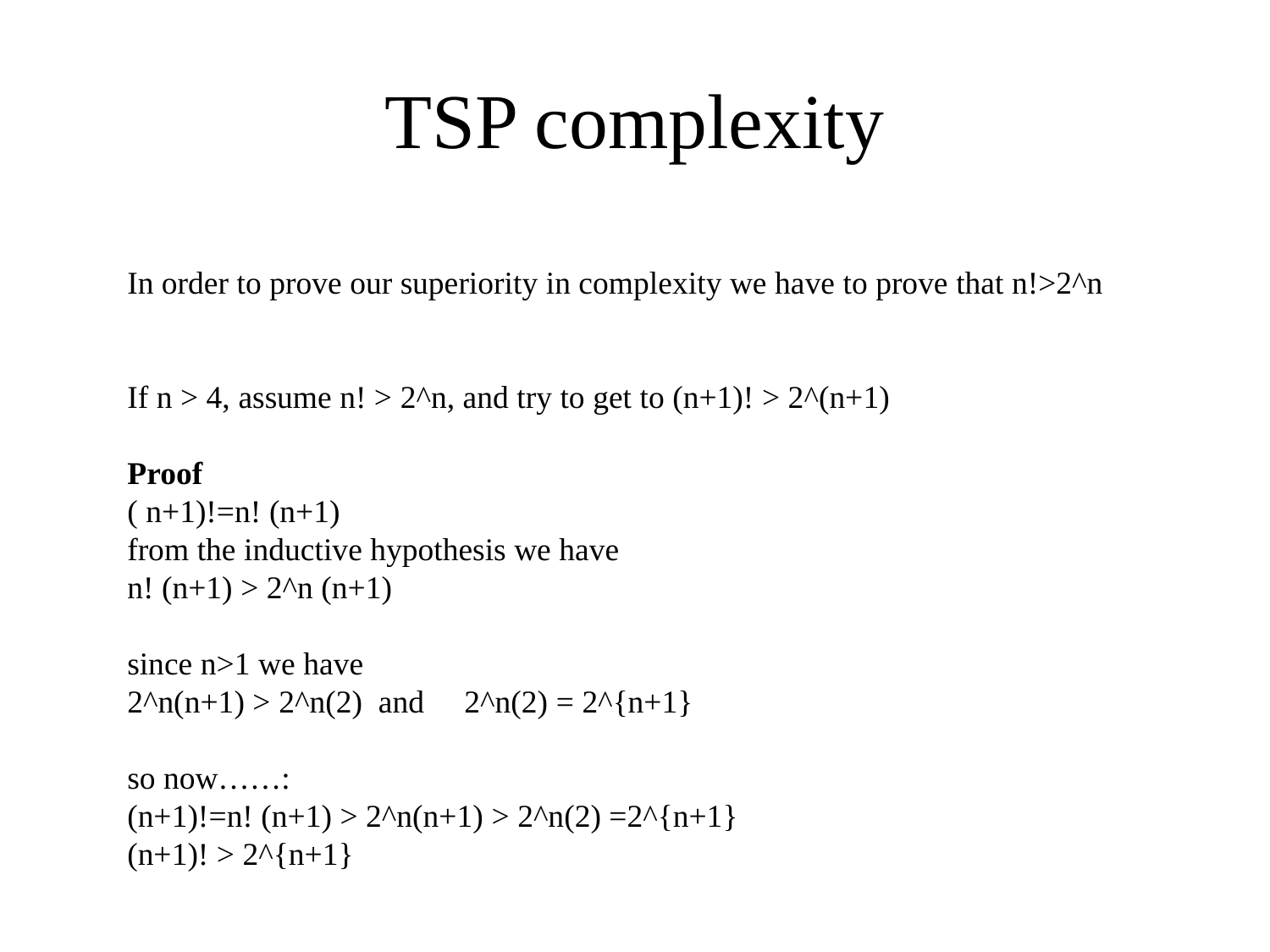

# TSP complexity
In order to prove our superiority in complexity we have to prove that n!>2^n

If n > 4, assume n! > 2^n, and try to get to (n+1)! > 2^(n+1)

Proof
( n+1)!=n! (n+1)
from the inductive hypothesis we have
n! (n+1) > 2^n (n+1)
since n>1 we have
2^n(n+1) > 2^n(2)  and     2^n(2) = 2^{n+1}
so now……:
(n+1)!=n! (n+1) > 2^n(n+1) > 2^n(2) =2^{n+1}
(n+1)! > 2^{n+1}